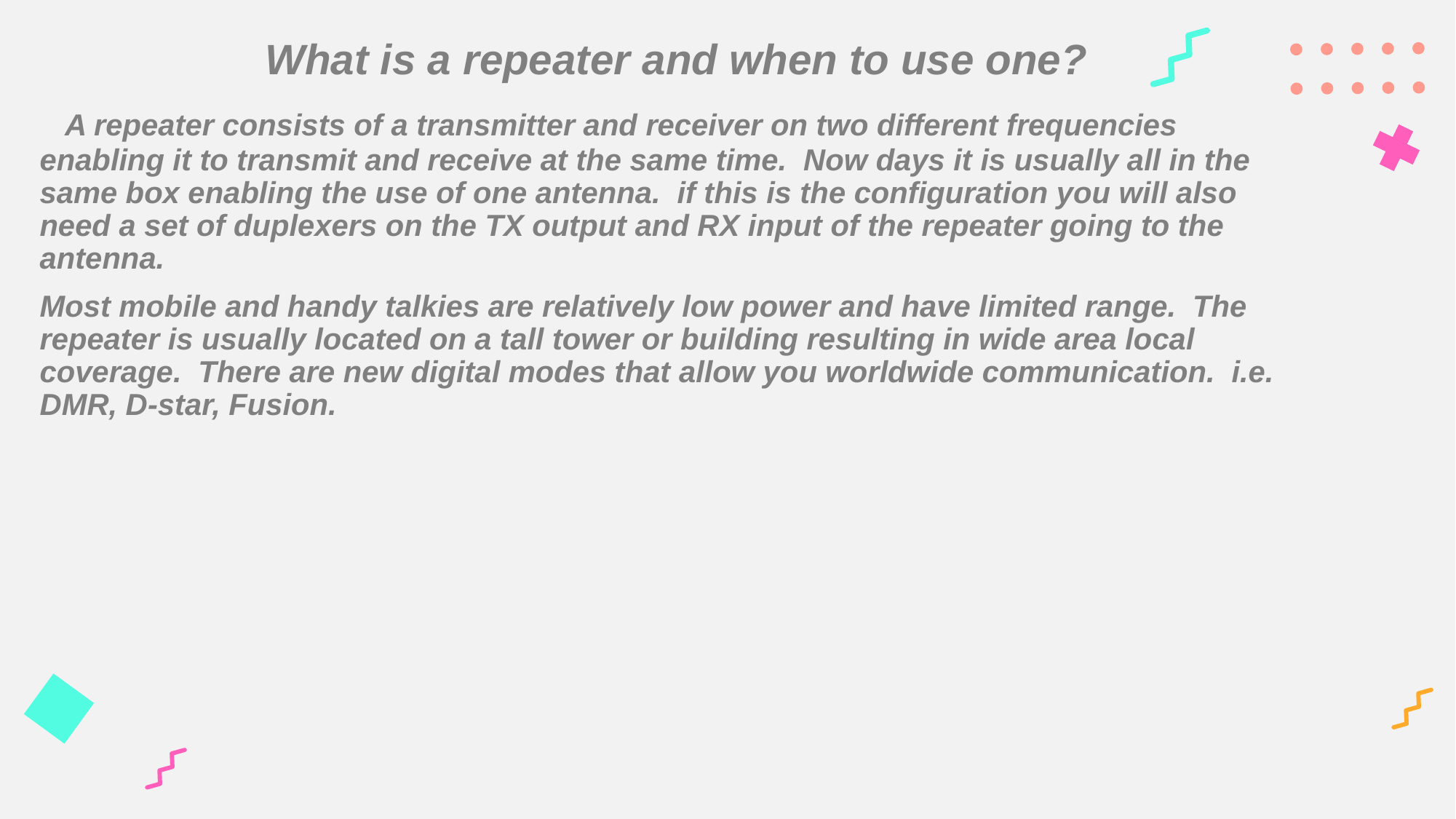

What is a repeater and when to use one?
   A repeater consists of a transmitter and receiver on two different frequencies  enabling it to transmit and receive at the same time.  Now days it is usually all in the same box enabling the use of one antenna.  if this is the configuration you will also need a set of duplexers on the TX output and RX input of the repeater going to the antenna.
Most mobile and handy talkies are relatively low power and have limited range.  The repeater is usually located on a tall tower or building resulting in wide area local coverage.  There are new digital modes that allow you worldwide communication.  i.e. DMR, D-star, Fusion.